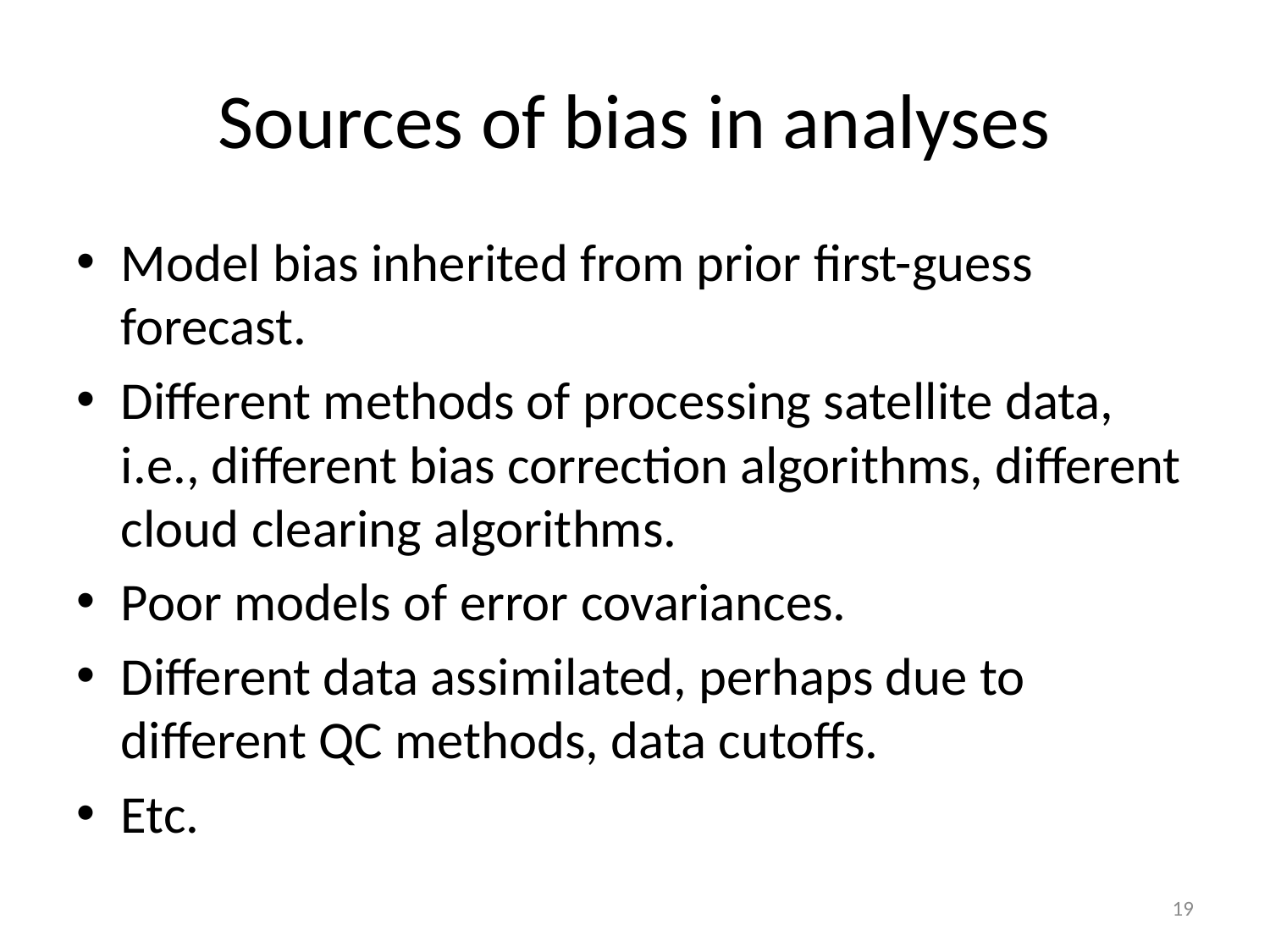

# Sources of bias in analyses
Model bias inherited from prior first-guess forecast.
Different methods of processing satellite data, i.e., different bias correction algorithms, different cloud clearing algorithms.
Poor models of error covariances.
Different data assimilated, perhaps due to different QC methods, data cutoffs.
Etc.

19